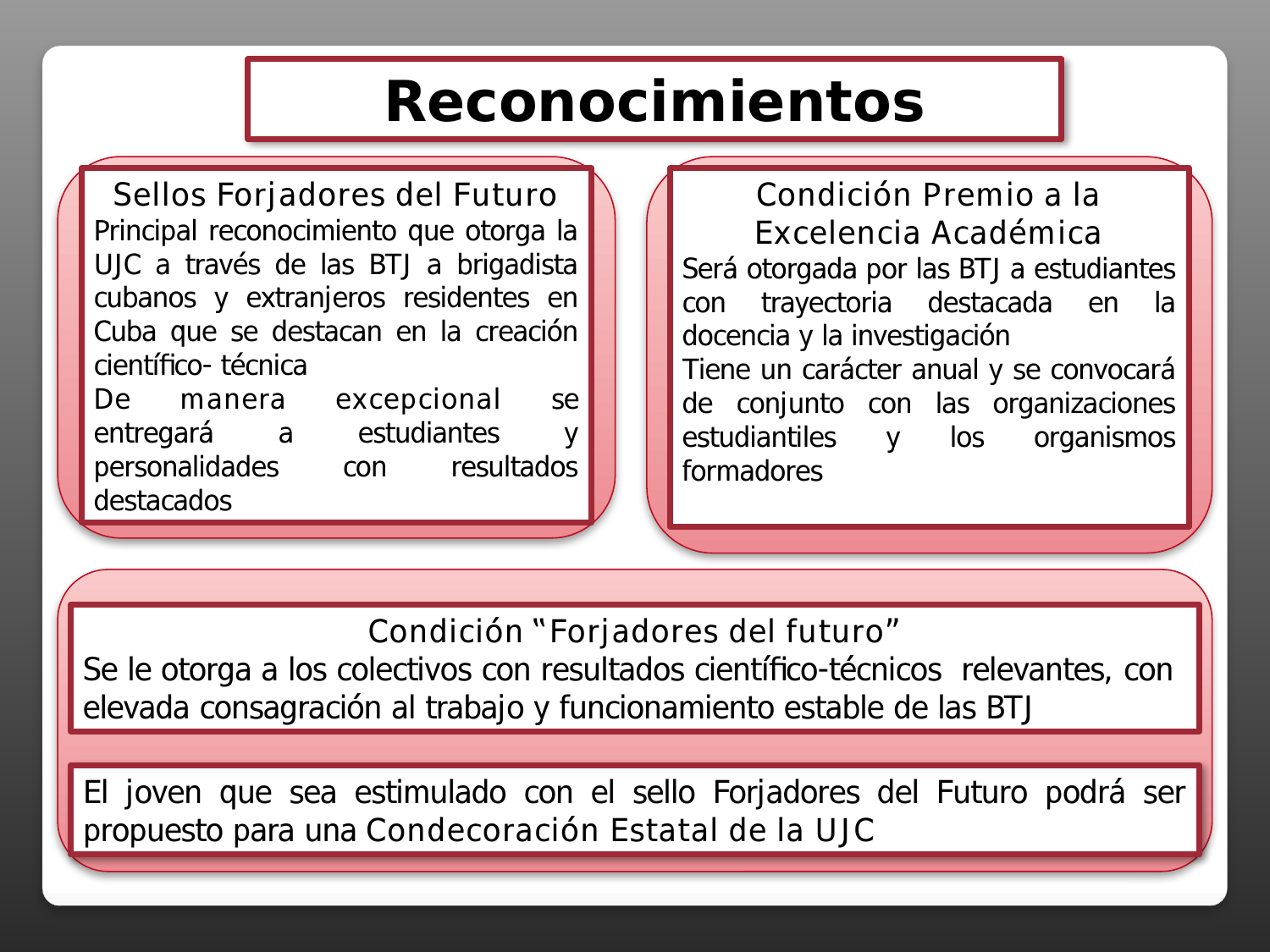

Reconocimientos

Sellos Forjadores del Futuro
Principal reconocimiento que otorga la UJC a través de las BTJ a brigadista cubanos y extranjeros residentes en Cuba que se destacan en la creación científico- técnica
De manera excepcional se entregará a estudiantes y personalidades con resultados destacados
Condición Premio a la Excelencia Académica
Será otorgada por las BTJ a estudiantes con trayectoria destacada en la docencia y la investigación
Tiene un carácter anual y se convocará de conjunto con las organizaciones estudiantiles y los organismos formadores

Condición “Forjadores del futuro”
Se le otorga a los colectivos con resultados científico-técnicos  relevantes, con elevada consagración al trabajo y funcionamiento estable de las BTJ
El joven que sea estimulado con el sello Forjadores del Futuro podrá ser propuesto para una Condecoración Estatal de la UJC